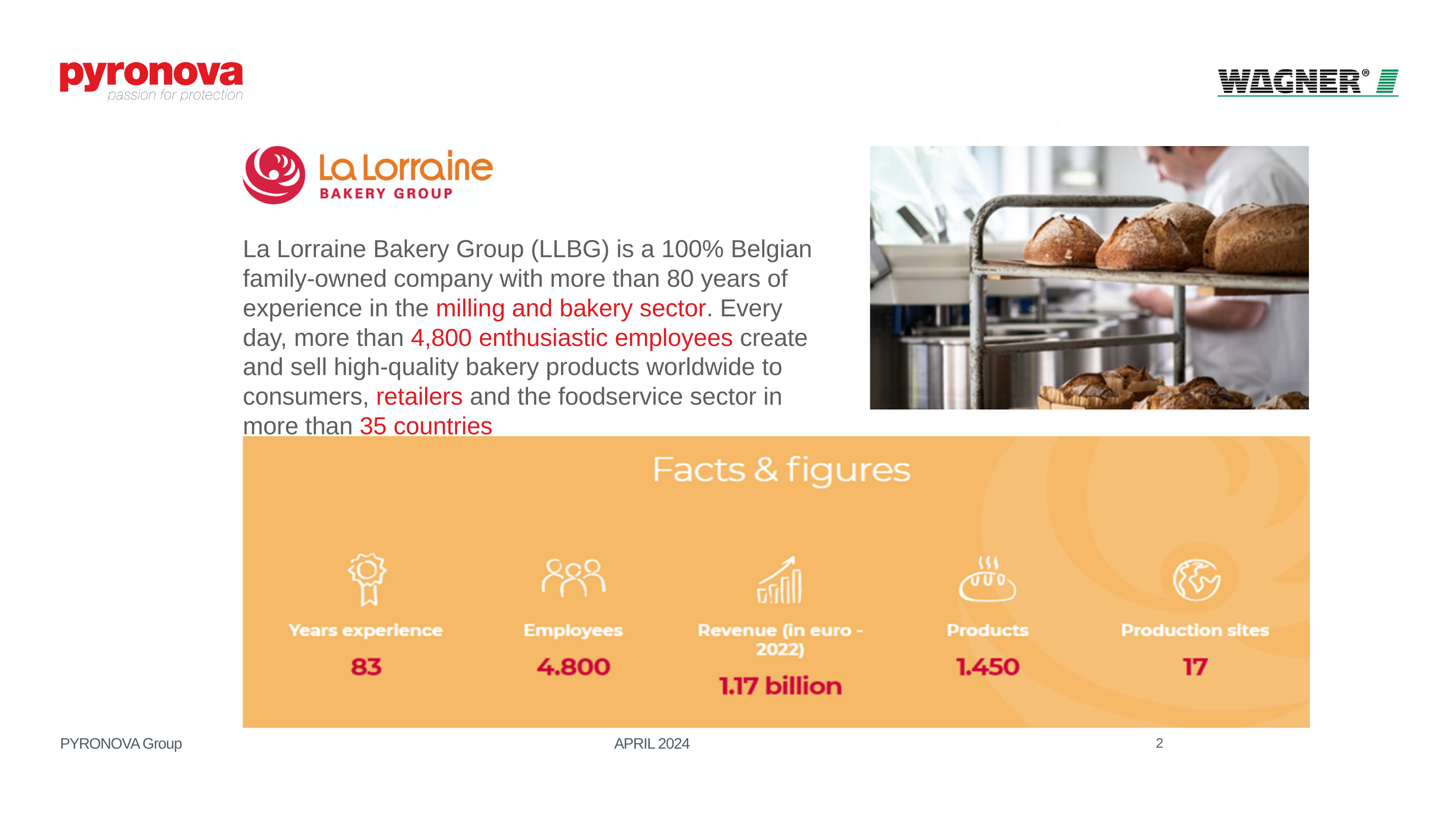

La Lorraine Bakery Group (LLBG) is a 100% Belgian family-owned company with more than 80 years of experience in the milling and bakery sector. Every day, more than 4,800 enthusiastic employees create and sell high-quality bakery products worldwide to consumers, retailers and the foodservice sector in more than 35 countries

PYRONOVA Group
 APRIL 2024
2